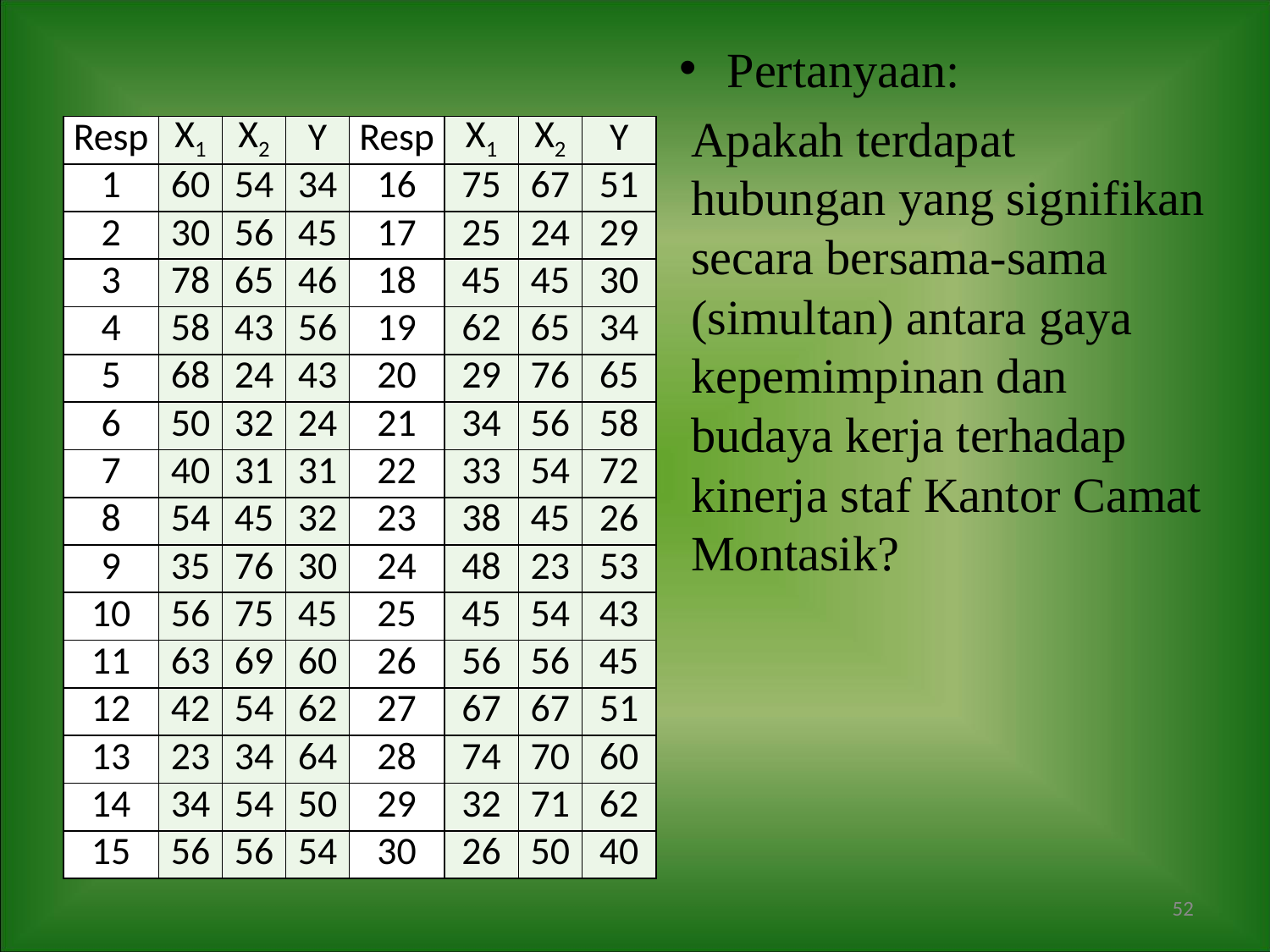

Pertanyaan:
Apakah terdapat hubungan yang signifikan secara bersama-sama (simultan) antara gaya kepemimpinan dan budaya kerja terhadap kinerja staf Kantor Camat Montasik?
| Resp | X1 | X2 | Y | Resp | X1 | X2 | Y |
| --- | --- | --- | --- | --- | --- | --- | --- |
| 1 | 60 | 54 | 34 | 16 | 75 | 67 | 51 |
| 2 | 30 | 56 | 45 | 17 | 25 | 24 | 29 |
| 3 | 78 | 65 | 46 | 18 | 45 | 45 | 30 |
| 4 | 58 | 43 | 56 | 19 | 62 | 65 | 34 |
| 5 | 68 | 24 | 43 | 20 | 29 | 76 | 65 |
| 6 | 50 | 32 | 24 | 21 | 34 | 56 | 58 |
| 7 | 40 | 31 | 31 | 22 | 33 | 54 | 72 |
| 8 | 54 | 45 | 32 | 23 | 38 | 45 | 26 |
| 9 | 35 | 76 | 30 | 24 | 48 | 23 | 53 |
| 10 | 56 | 75 | 45 | 25 | 45 | 54 | 43 |
| 11 | 63 | 69 | 60 | 26 | 56 | 56 | 45 |
| 12 | 42 | 54 | 62 | 27 | 67 | 67 | 51 |
| 13 | 23 | 34 | 64 | 28 | 74 | 70 | 60 |
| 14 | 34 | 54 | 50 | 29 | 32 | 71 | 62 |
| 15 | 56 | 56 | 54 | 30 | 26 | 50 | 40 |
52